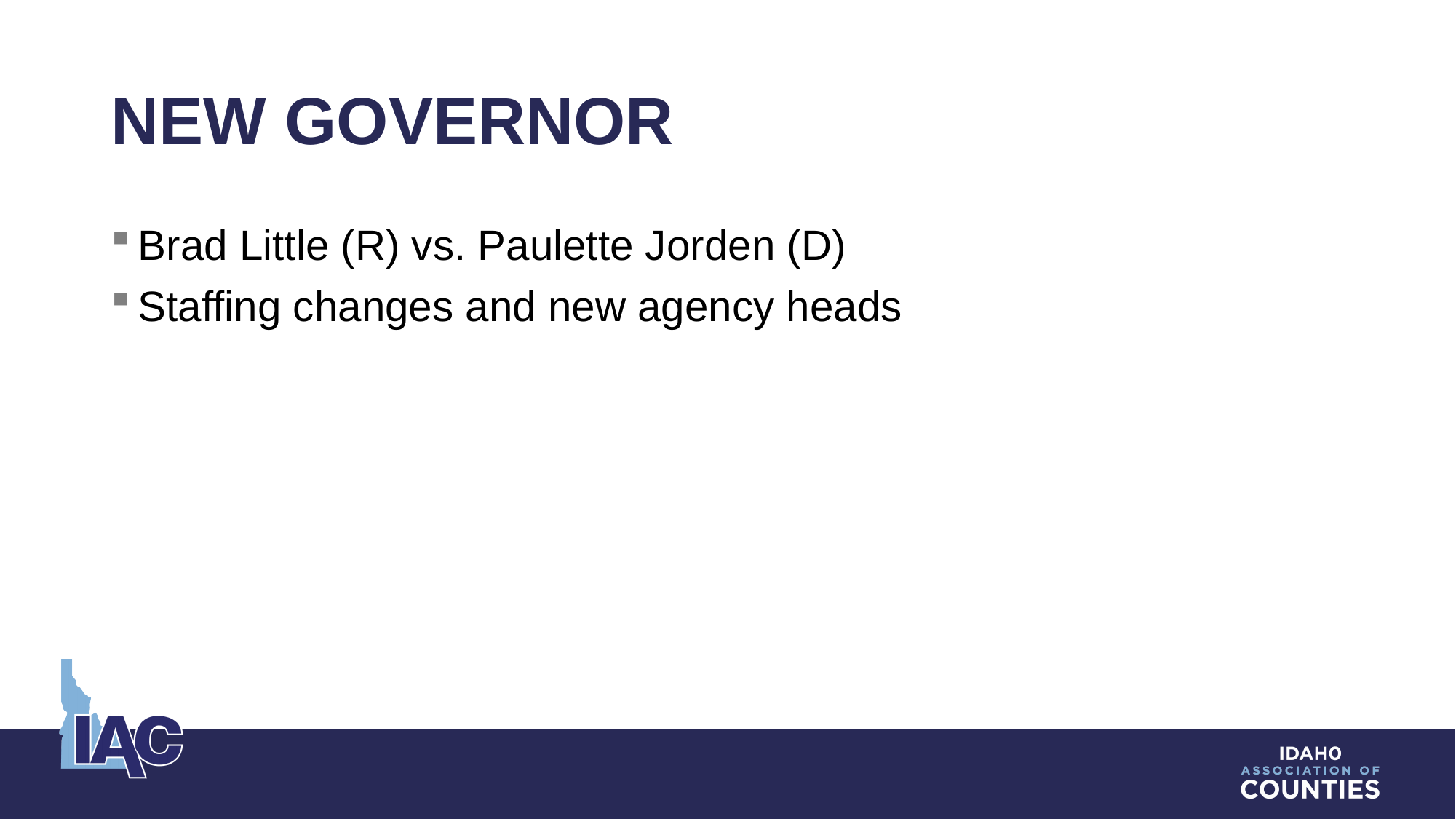

# New Governor
Brad Little (R) vs. Paulette Jorden (D)
Staffing changes and new agency heads